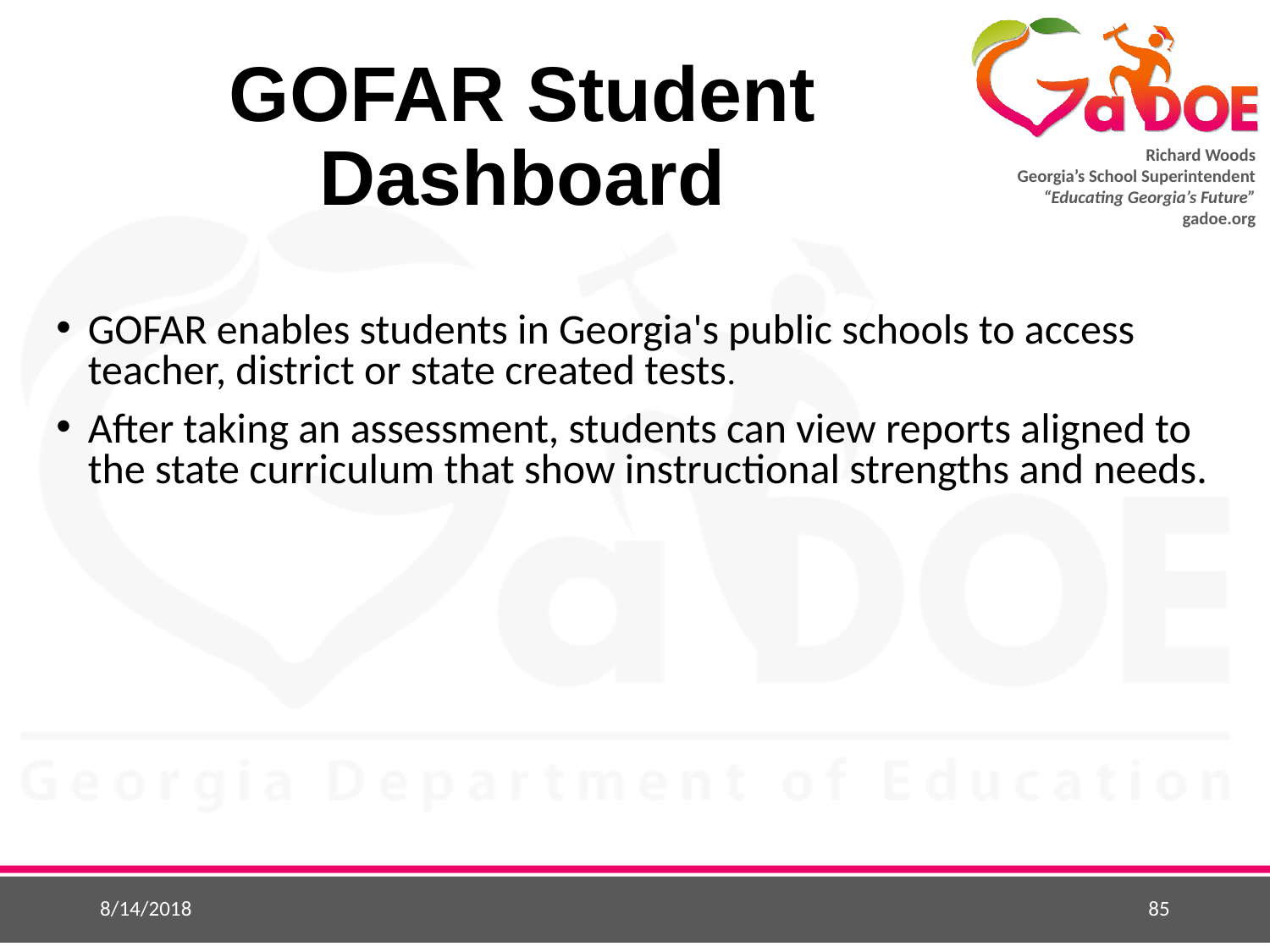

# GOFAR Student Dashboard
GOFAR enables students in Georgia's public schools to access teacher, district or state created tests.
After taking an assessment, students can view reports aligned to the state curriculum that show instructional strengths and needs.
8/14/2018
85